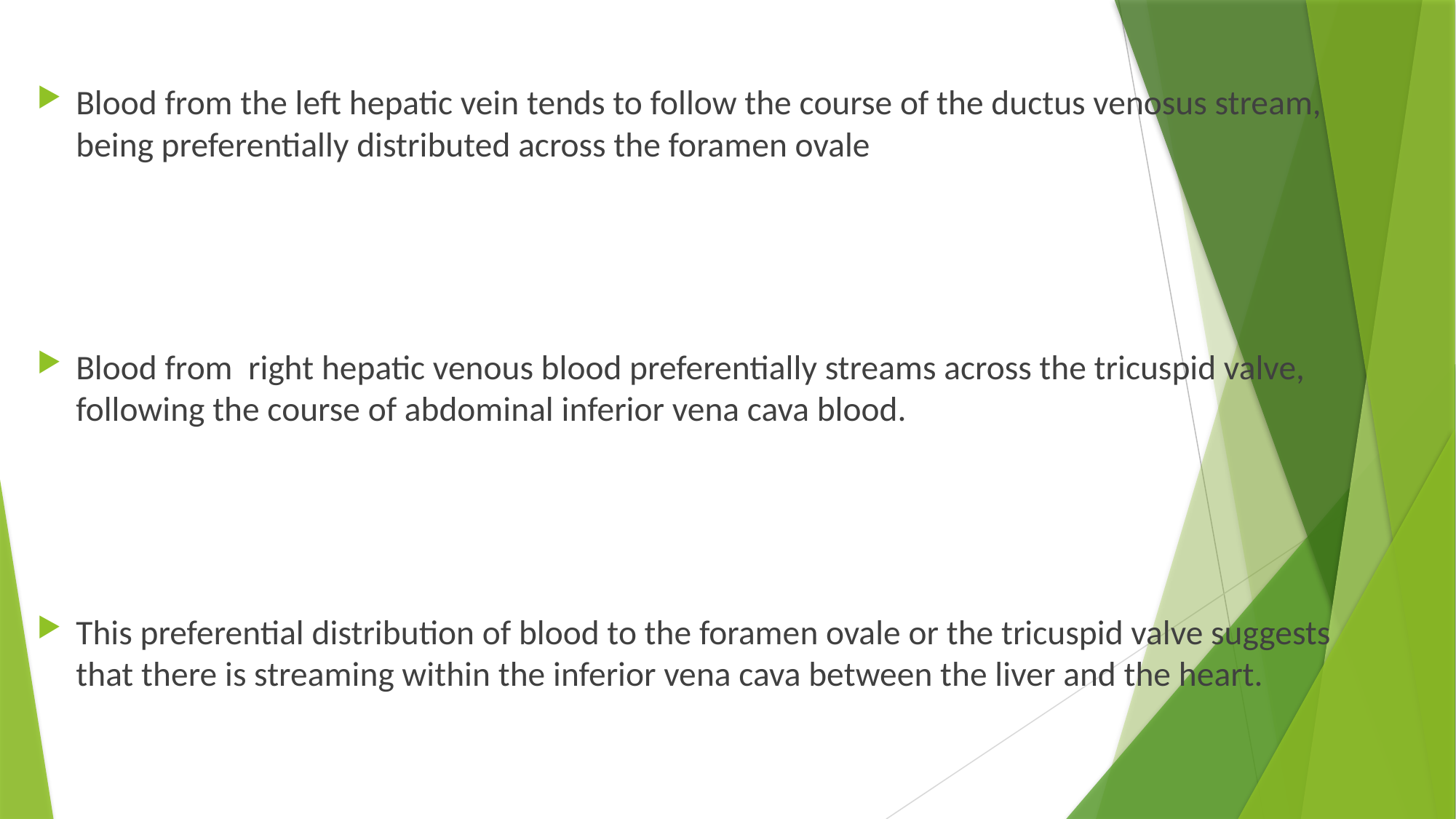

Blood from the left hepatic vein tends to follow the course of the ductus venosus stream, being preferentially distributed across the foramen ovale

Blood from  right hepatic venous blood preferentially streams across the tricuspid valve, following the course of abdominal inferior vena cava blood.

This preferential distribution of blood to the foramen ovale or the tricuspid valve suggests that there is streaming within the inferior vena cava between the liver and the heart.